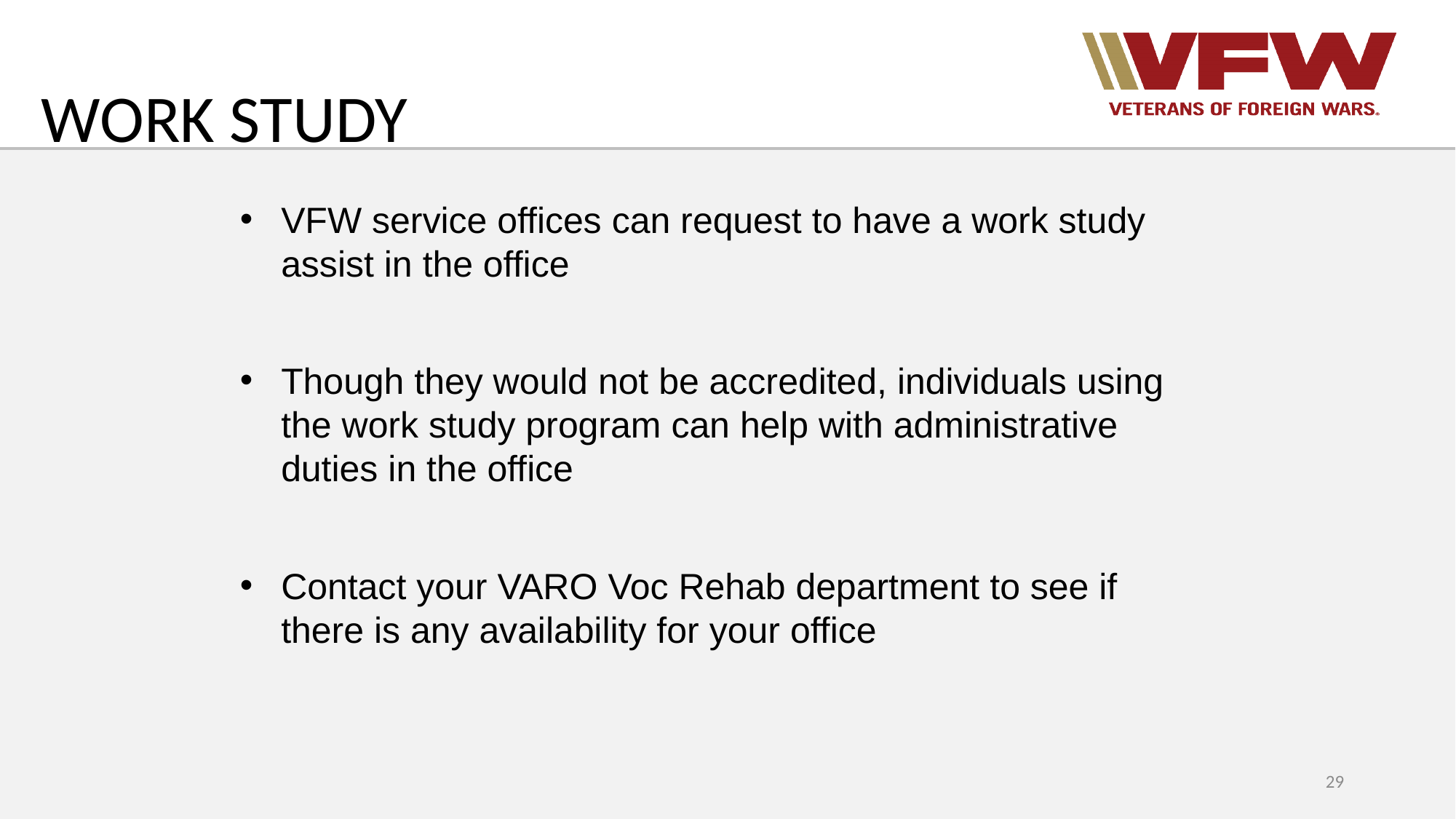

# WORK STUDY
VFW service offices can request to have a work study assist in the office

Though they would not be accredited, individuals using the work study program can help with administrative duties in the office

Contact your VARO Voc Rehab department to see if there is any availability for your office

29